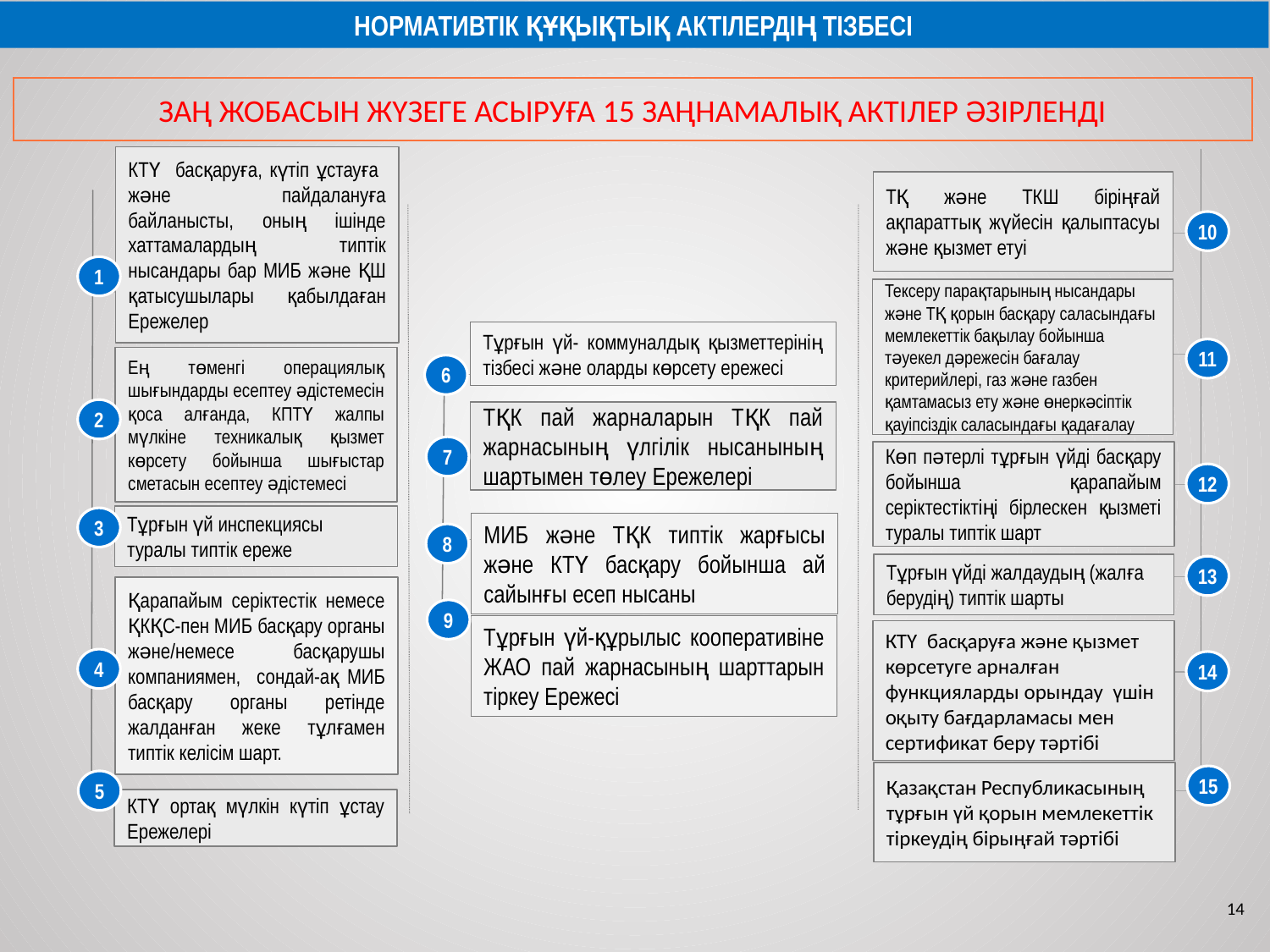

НОРМАТИВТІК ҚҰҚЫҚТЫҚ АКТІЛЕРДІҢ ТІЗБЕСІ

ЗАҢ ЖОБАСЫН ЖҮЗЕГЕ АСЫРУҒА 15 ЗАҢНАМАЛЫҚ АКТІЛЕР ӘЗІРЛЕНДІ
КТҮ  басқаруға, күтіп ұстауға  және пайдалануға байланысты, оның ішінде хаттамалардың типтік нысандары бар МИБ және ҚШ қатысушылары қабылдаған Ережелер
ТҚ және ТКШ біріңғай ақпараттық жүйесін қалыптасуы және қызмет етуі
10
1
Тексеру парақтарының нысандары және ТҚ қорын басқару саласындағы мемлекеттік бақылау бойынша тәуекел дәрежесін бағалау критерийлері, газ және газбен қамтамасыз ету және өнеркәсіптік қауіпсіздік саласындағы қадағалау
Тұрғын үй- коммуналдық қызметтерінің тізбесі және оларды көрсету ережесі
11
Ең төменгі операциялық шығындарды есептеу әдістемесін қоса алғанда, КПТҮ жалпы мүлкіне техникалық қызмет көрсету бойынша шығыстар сметасын есептеу әдістемесі
6
2
ТҚК пай жарналарын ТҚК пай жарнасының үлгілік нысанының шартымен төлеу Ережелері
7
Көп пәтерлі тұрғын үйді басқару бойынша қарапайым серіктестіктіңі бірлескен қызметі туралы типтік шарт
12
Тұрғын үй инспекциясы туралы типтік ереже
3
МИБ және ТҚК типтік жарғысы және КТҮ басқару бойынша ай сайынғы есеп нысаны
8
Тұрғын үйді жалдаудың (жалға берудің) типтік шарты
13
Қарапайым серіктестік немесе ҚКҚС-пен МИБ басқару органы және/немесе басқарушы компаниямен,  сондай-ақ МИБ басқару органы ретінде жалданған жеке тұлғамен типтік келісім шарт.
9
Тұрғын үй-құрылыс кооперативіне ЖАО пай жарнасының шарттарын тіркеу Ережесі
КТҮ  басқаруға және қызмет көрсетуге арналған функцияларды орындау  үшін оқыту бағдарламасы мен сертификат беру тәртібі
4
14
Қазақстан Республикасының тұрғын үй қорын мемлекеттік тіркеудің бірыңғай тәртібі
15
5
КТҮ ортақ мүлкін күтіп ұстау Ережелері
14